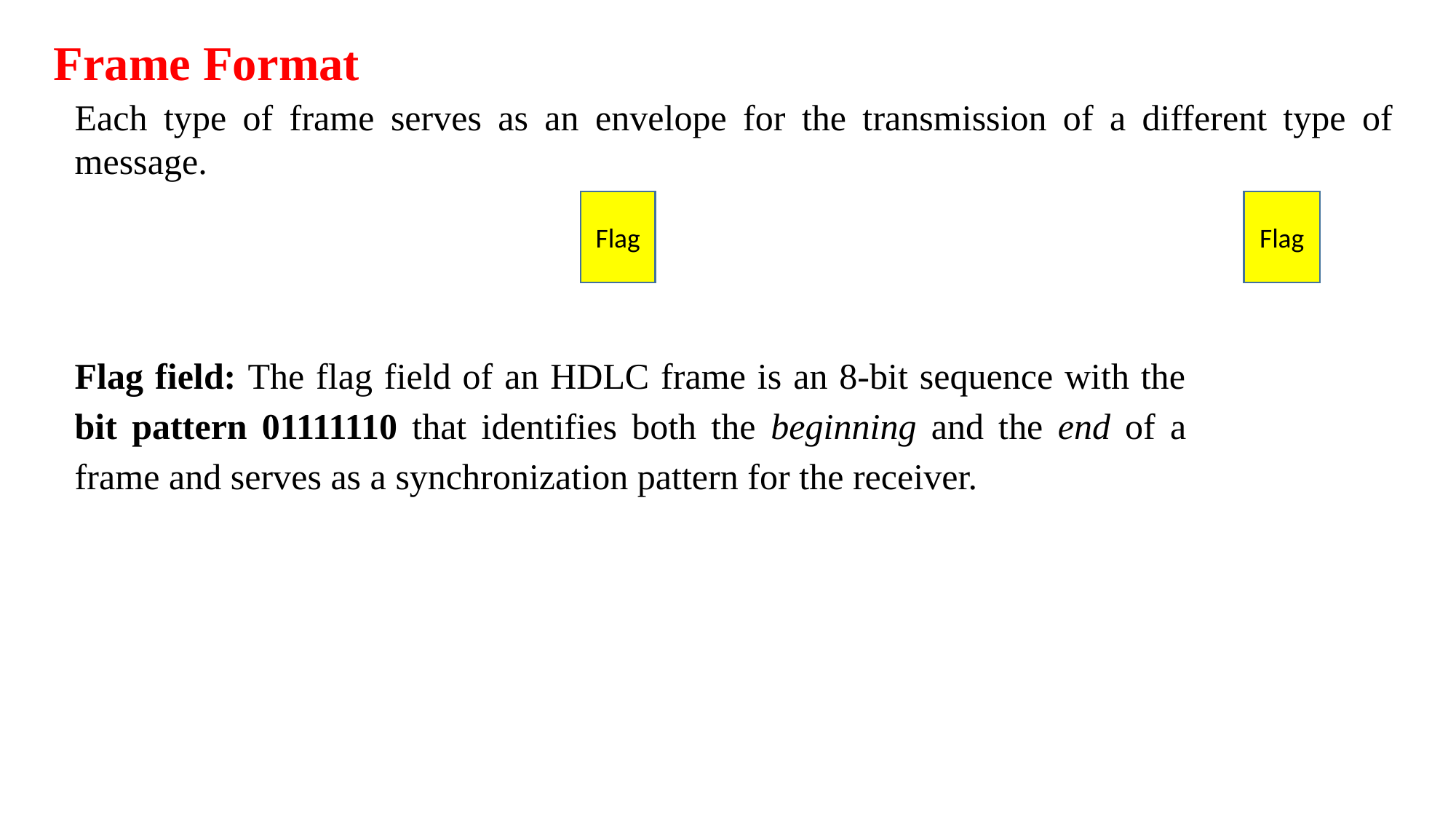

Frame Format
Each type of frame serves as an envelope for the transmission of a different type of message.
Flag
Flag
Flag field: The flag field of an HDLC frame is an 8-bit sequence with the bit pattern 01111110 that identifies both the beginning and the end of a frame and serves as a synchronization pattern for the receiver.